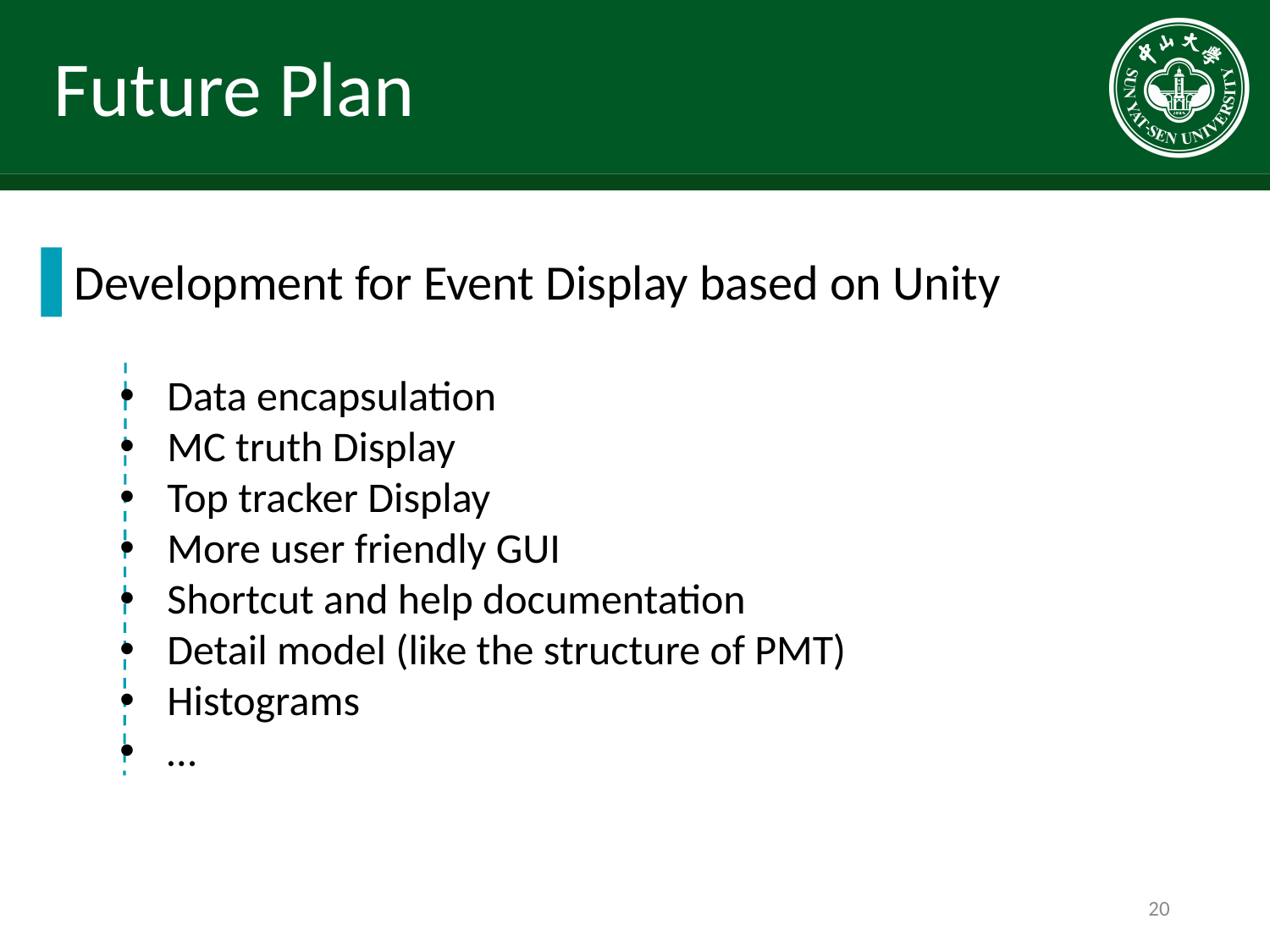

Future Plan
Development for Event Display based on Unity

Data encapsulation
MC truth Display
Top tracker Display
More user friendly GUI
Shortcut and help documentation
Detail model (like the structure of PMT)
Histograms
…

20